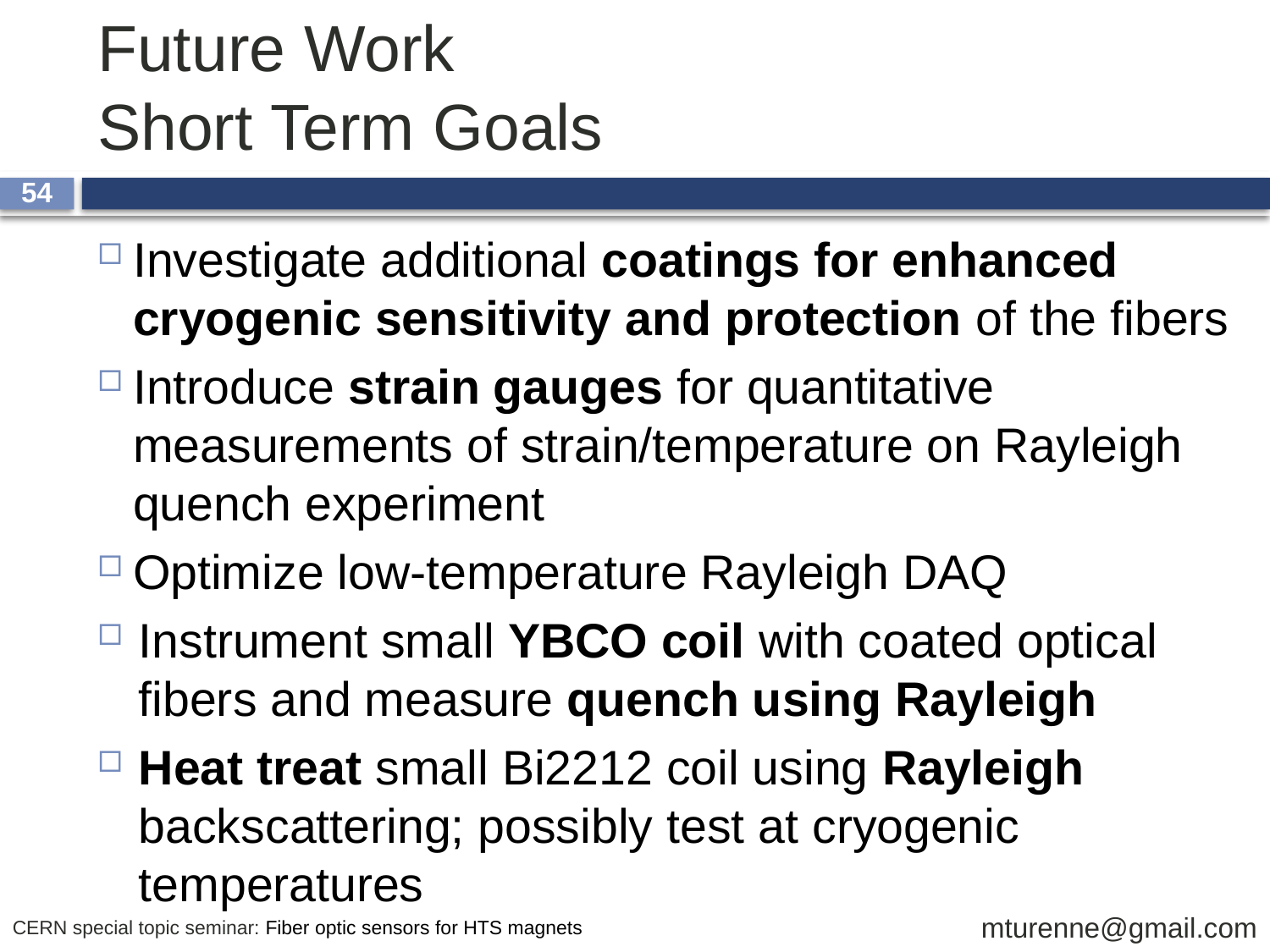

# Future Work Short Term Goals
54
Investigate additional coatings for enhanced cryogenic sensitivity and protection of the fibers
Introduce strain gauges for quantitative measurements of strain/temperature on Rayleigh quench experiment
Optimize low-temperature Rayleigh DAQ
Instrument small YBCO coil with coated optical fibers and measure quench using Rayleigh
Heat treat small Bi2212 coil using Rayleigh backscattering; possibly test at cryogenic temperatures
mturenne@gmail.com